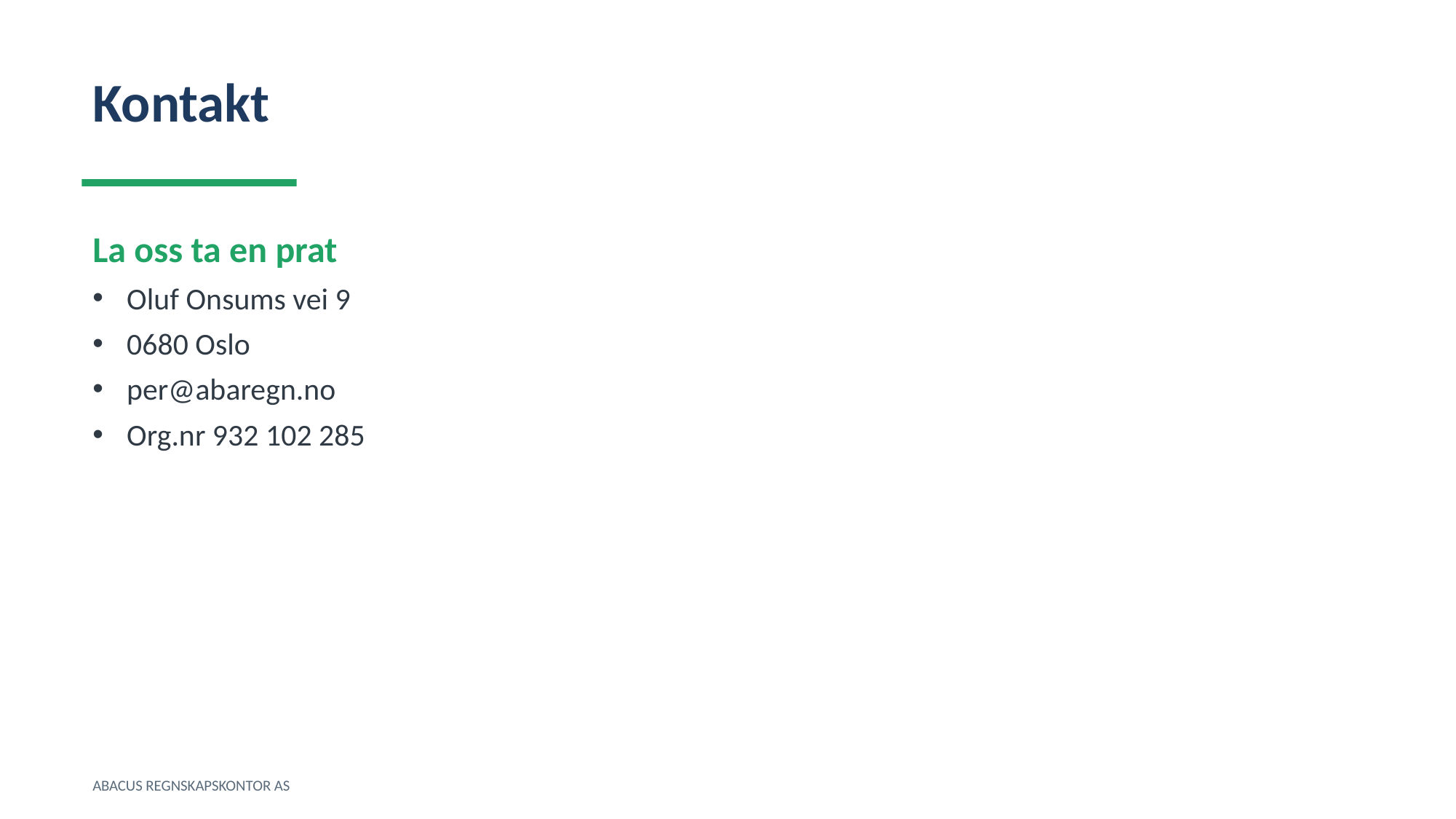

Kontakt

La oss ta en prat
Oluf Onsums vei 9
0680 Oslo
per@abaregn.no
Org.nr 932 102 285
ABACUS REGNSKAPSKONTOR AS